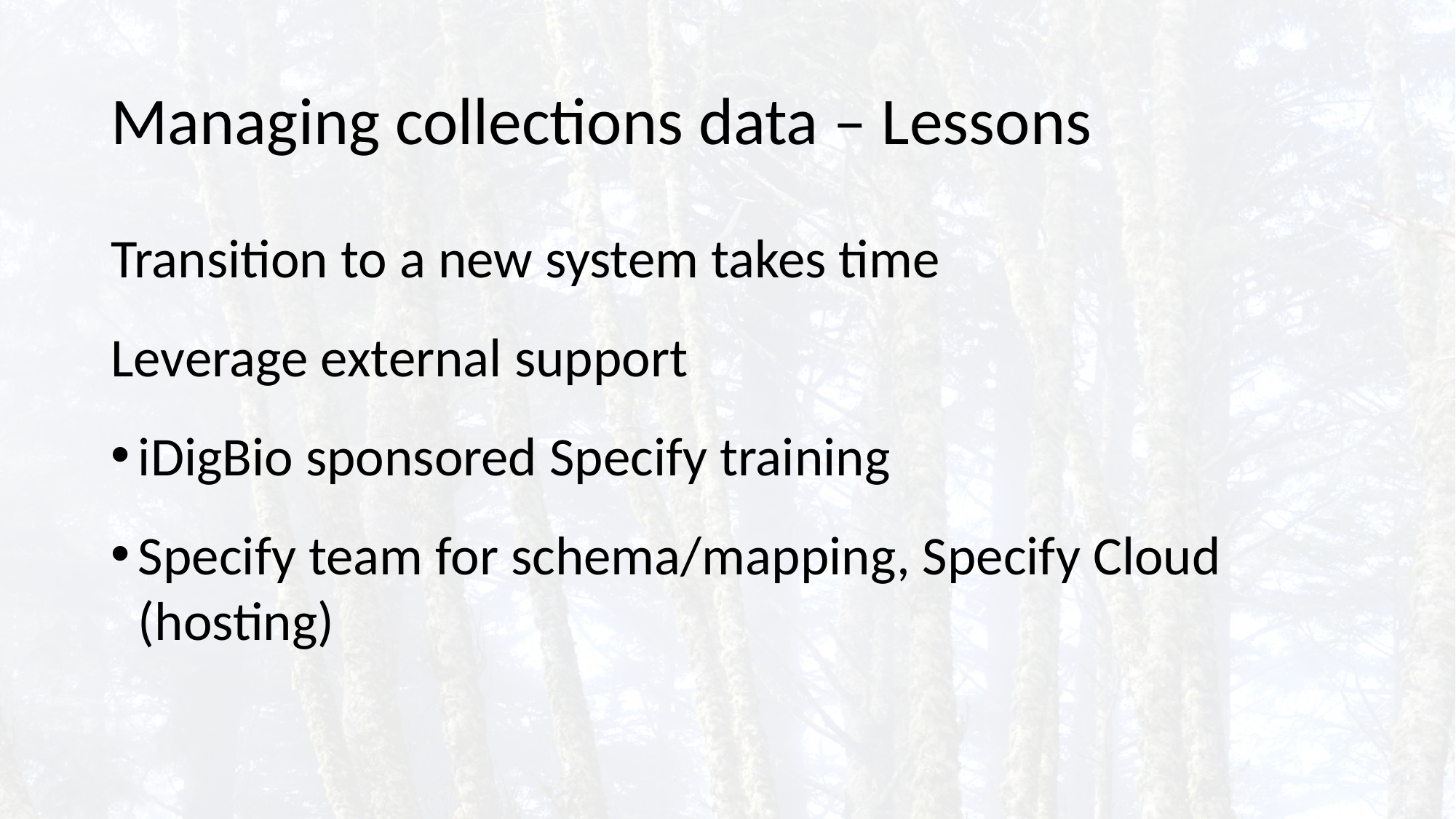

# Managing collections data – Lessons
Transition to a new system takes time
Leverage external support
iDigBio sponsored Specify training
Specify team for schema/mapping, Specify Cloud (hosting)